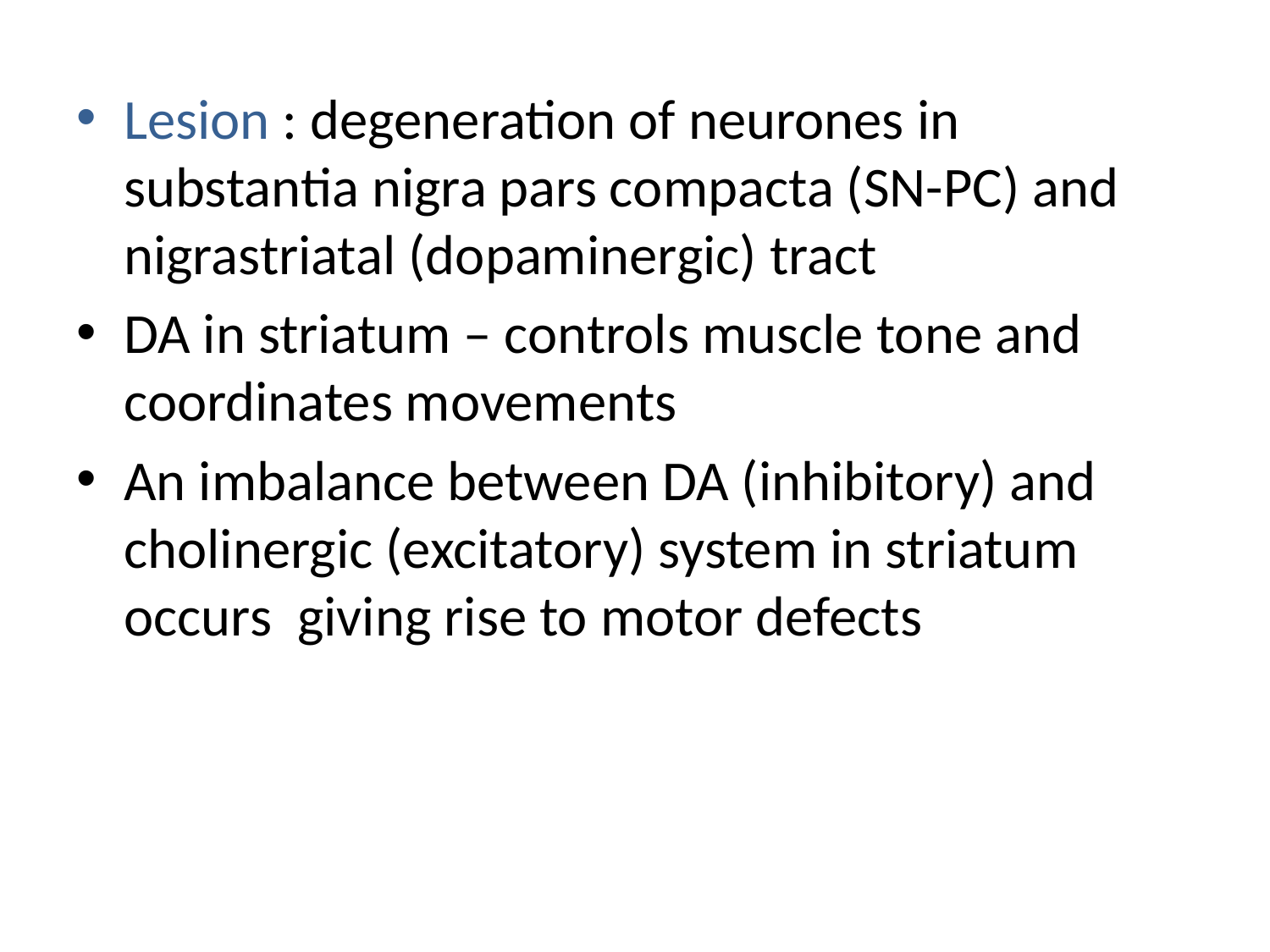

Lesion : degeneration of neurones in substantia nigra pars compacta (SN-PC) and nigrastriatal (dopaminergic) tract
DA in striatum – controls muscle tone and coordinates movements
An imbalance between DA (inhibitory) and cholinergic (excitatory) system in striatum occurs  giving rise to motor defects